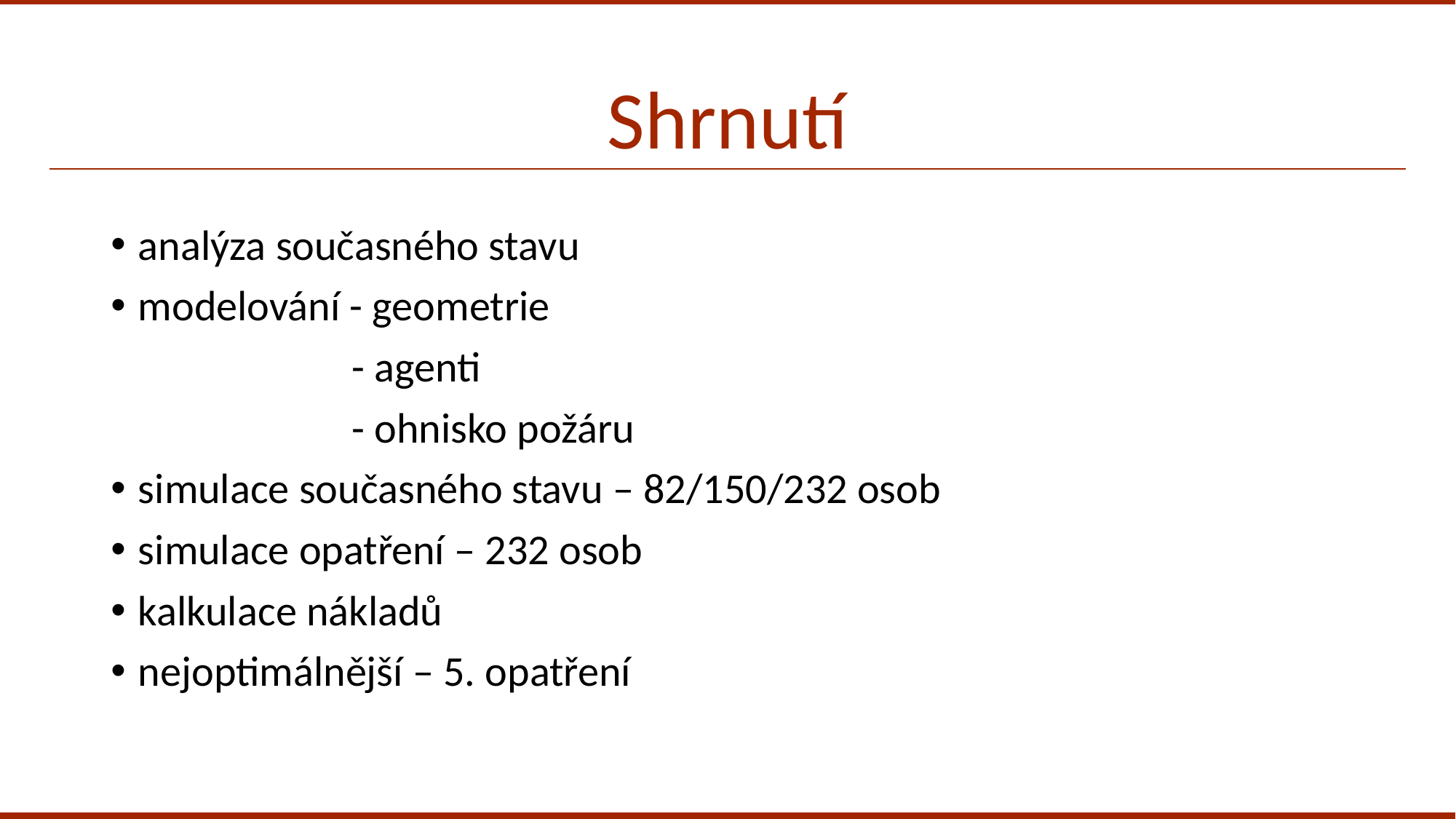

# Shrnutí
analýza současného stavu
modelování - geometrie
                         - agenti
                         - ohnisko požáru
simulace současného stavu – 82/150/232 osob
simulace opatření – 232 osob
kalkulace nákladů
nejoptimálnější – 5. opatření